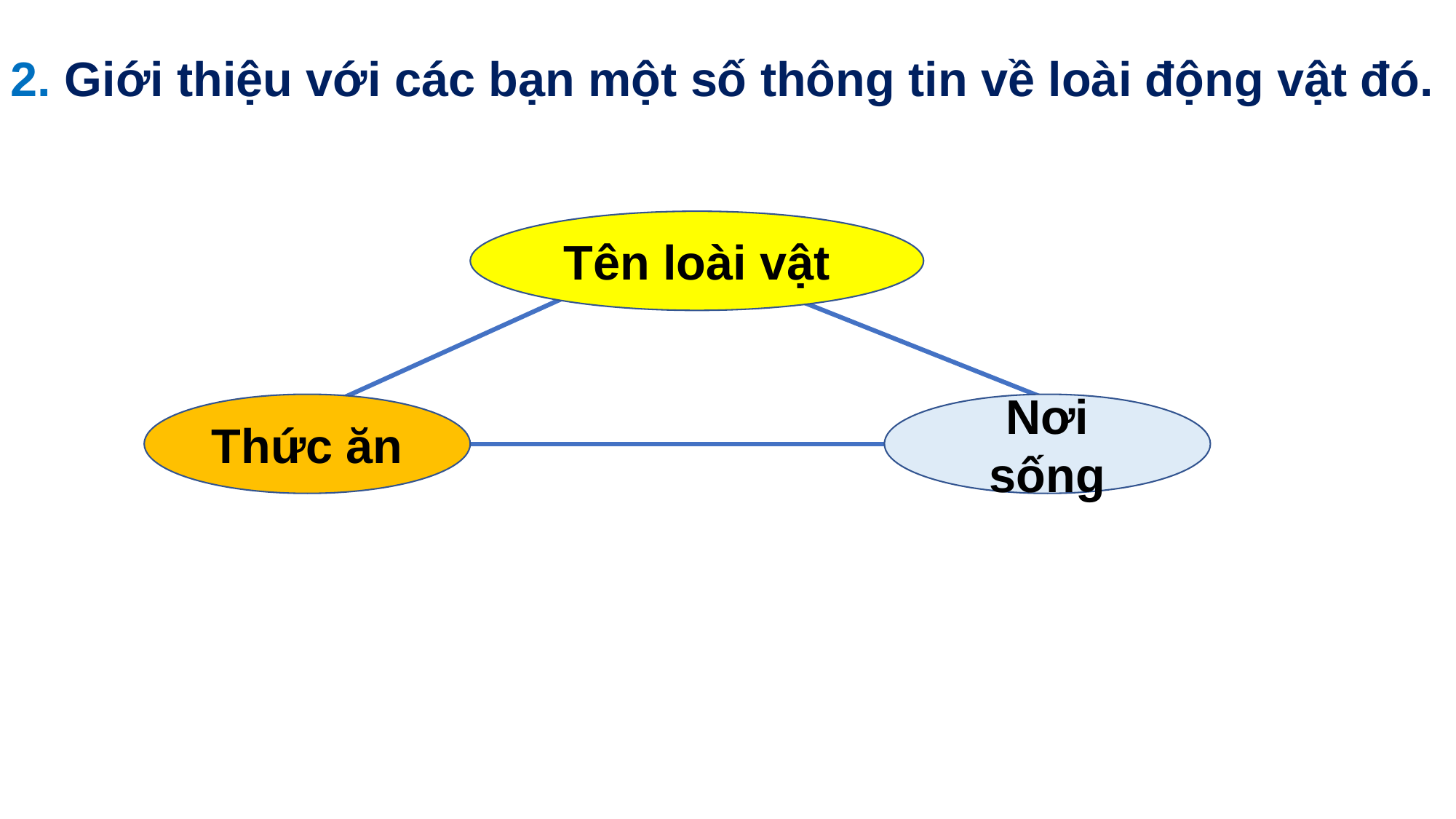

2. Giới thiệu với các bạn một số thông tin về loài động vật đó.
Tên loài vật
Thức ăn
Nơi sống